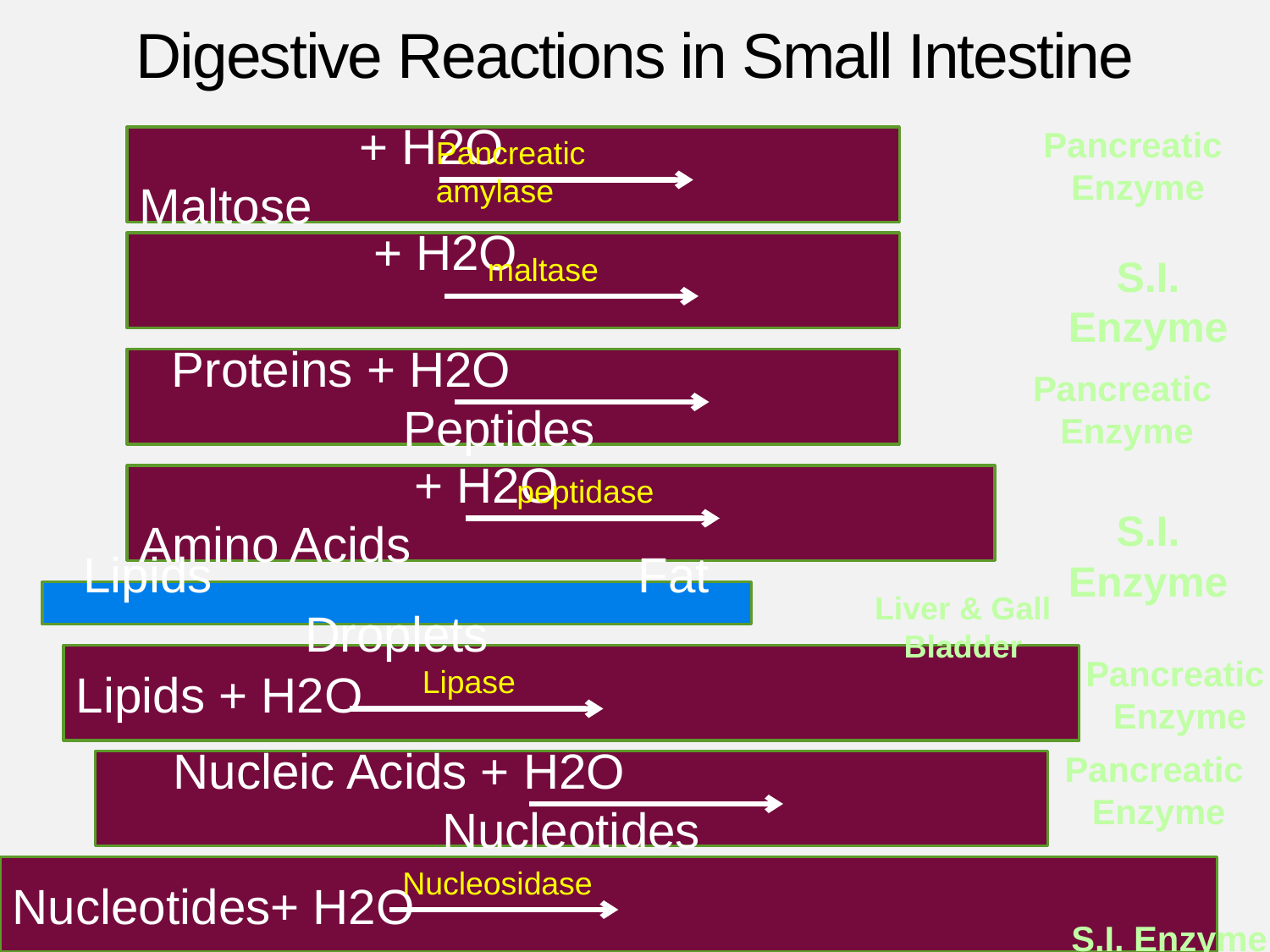

# Digestive Reactions in Small Intestine

Pancreatic
Enzyme
                + H2O                            Maltose
Pancreatic amylase
                 + H2O
maltase
S.I. Enzyme

Proteins + H2O                          Peptides
Pancreatic
Enzyme
                    + H2O                          Amino Acids
peptidase
S.I. Enzyme
Lipids                               Fat Droplets
Liver & Gall Bladder
Lipids + H2O
Pancreatic
Enzyme
Lipase

Pancreatic
Enzyme
Nucleic Acids + H2O                          Nucleotides
Nucleotides+ H2O
Nucleosidase
S.I. Enzyme